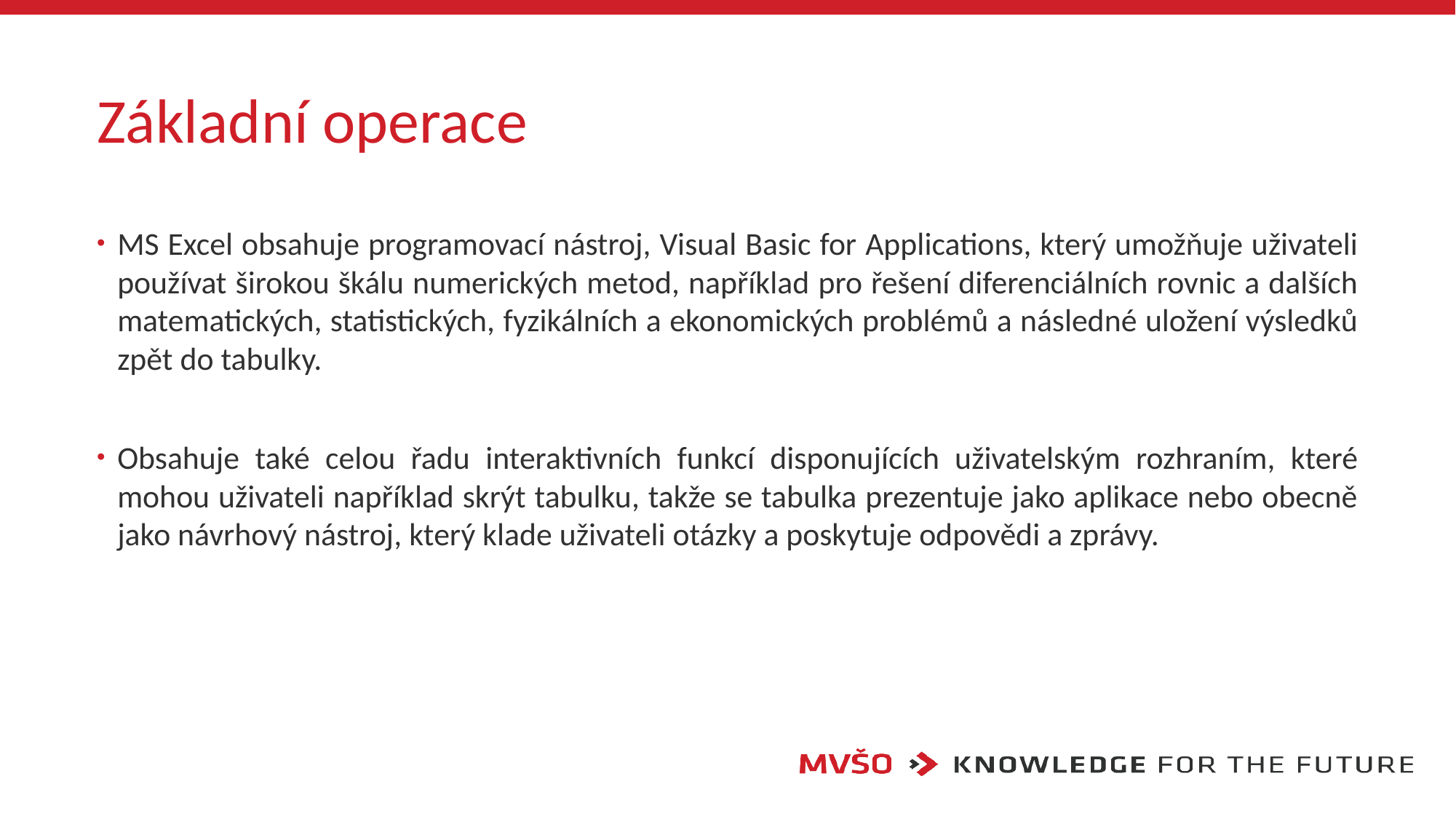

# Základní operace
MS Excel obsahuje programovací nástroj, Visual Basic for Applications, který umožňuje uživateli používat širokou škálu numerických metod, například pro řešení diferenciálních rovnic a dalších matematických, statistických, fyzikálních a ekonomických problémů a následné uložení výsledků zpět do tabulky.

Obsahuje také celou řadu interaktivních funkcí disponujících uživatelským rozhraním, které mohou uživateli například skrýt tabulku, takže se tabulka prezentuje jako aplikace nebo obecně jako návrhový nástroj, který klade uživateli otázky a poskytuje odpovědi a zprávy.